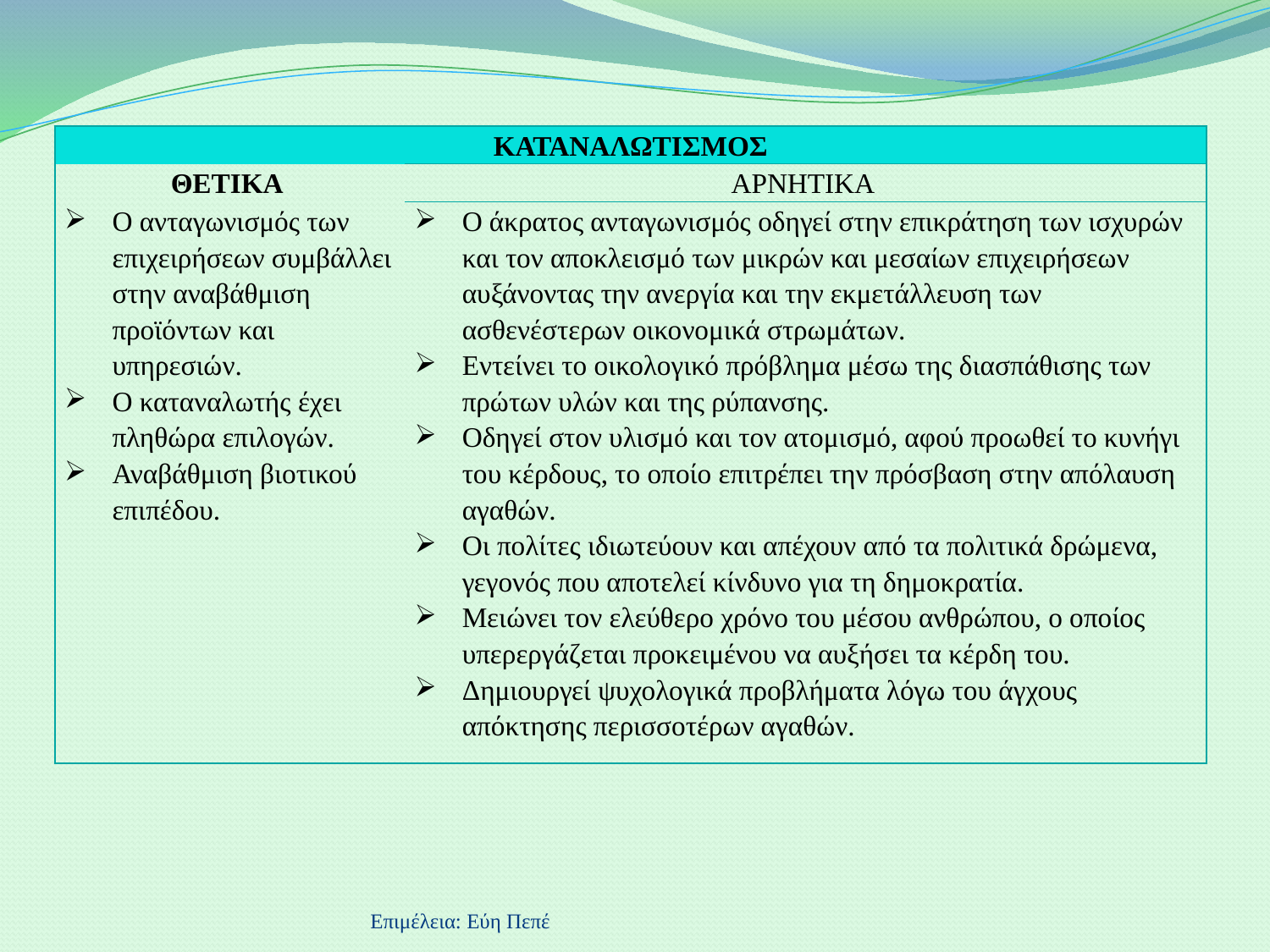

| ΚΑΤΑΝΑΛΩΤΙΣΜΟΣ |  |
| --- | --- |
| ΘΕΤΙΚΑ | ΑΡΝΗΤΙΚΑ |
| Ο ανταγωνισμός των επιχειρήσεων συμβάλλει στην αναβάθμιση προϊόντων και υπηρεσιών. Ο καταναλωτής έχει πληθώρα επιλογών. Αναβάθμιση βιοτικού επιπέδου. | Ο άκρατος ανταγωνισμός οδηγεί στην επικράτηση των ισχυρών και τον αποκλεισμό των μικρών και μεσαίων επιχειρήσεων αυξάνοντας την ανεργία και την εκμετάλλευση των ασθενέστερων οικονομικά στρωμάτων. Εντείνει το οικολογικό πρόβλημα μέσω της διασπάθισης των πρώτων υλών και της ρύπανσης. Οδηγεί στον υλισμό και τον ατομισμό, αφού προωθεί το κυνήγι του κέρδους, το οποίο επιτρέπει την πρόσβαση στην απόλαυση αγαθών. Οι πολίτες ιδιωτεύουν και απέχουν από τα πολιτικά δρώμενα, γεγονός που αποτελεί κίνδυνο για τη δημοκρατία. Μειώνει τον ελεύθερο χρόνο του μέσου ανθρώπου, ο οποίος υπερεργάζεται προκειμένου να αυξήσει τα κέρδη του. Δημιουργεί ψυχολογικά προβλήματα λόγω του άγχους απόκτησης περισσοτέρων αγαθών. |
Επιμέλεια: Εύη Πεπέ